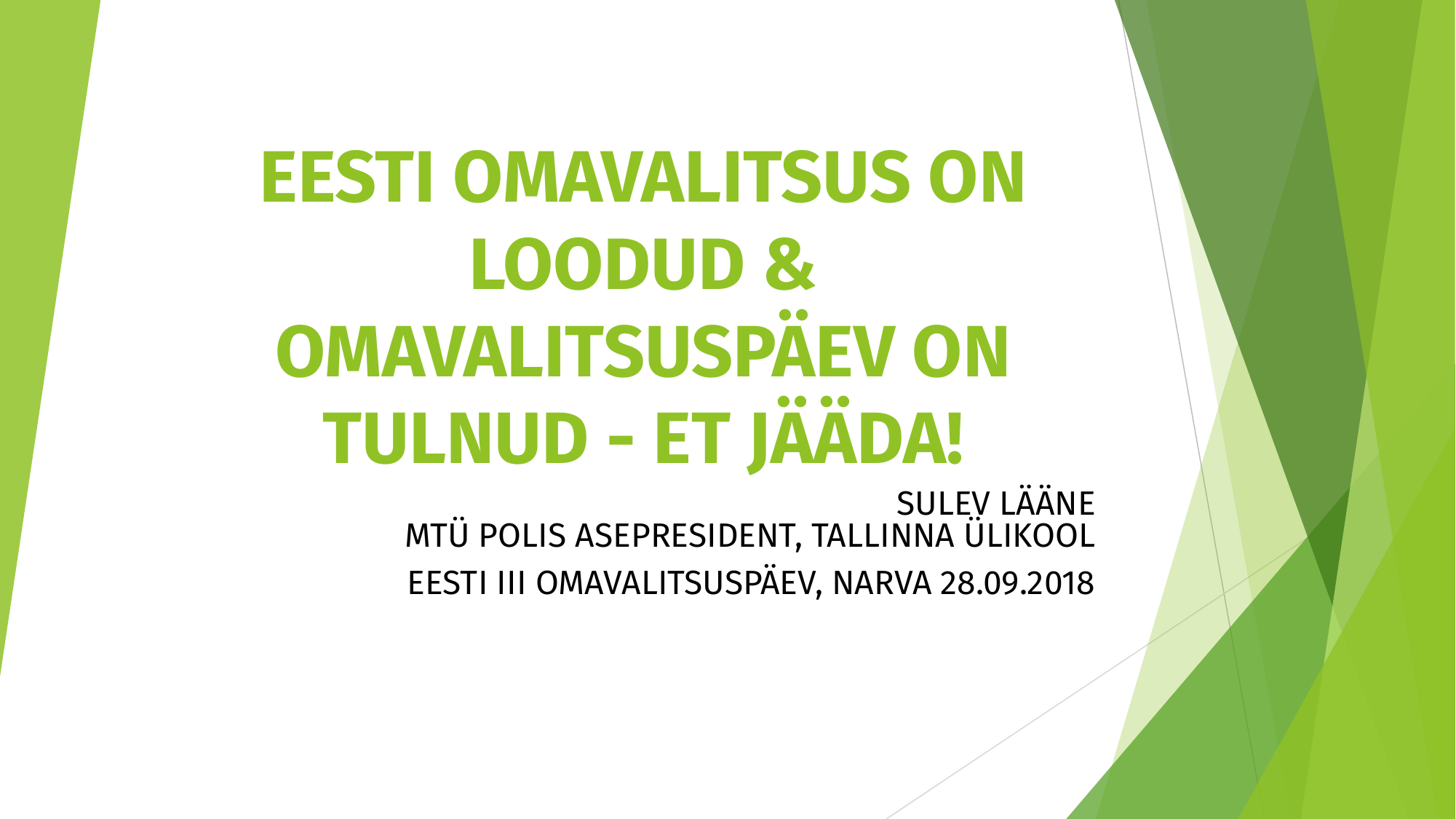

# EESTI OMAVALITSUS ON LOODUD & OMAVALITSUSPÄEV ON TULNUD - ET JÄÄDA!
SULEV LÄÄNE
MTÜ POLIS ASEPRESIDENT, TALLINNA ÜLIKOOL
EESTI III OMAVALITSUSPÄEV, NARVA 28.09.2018